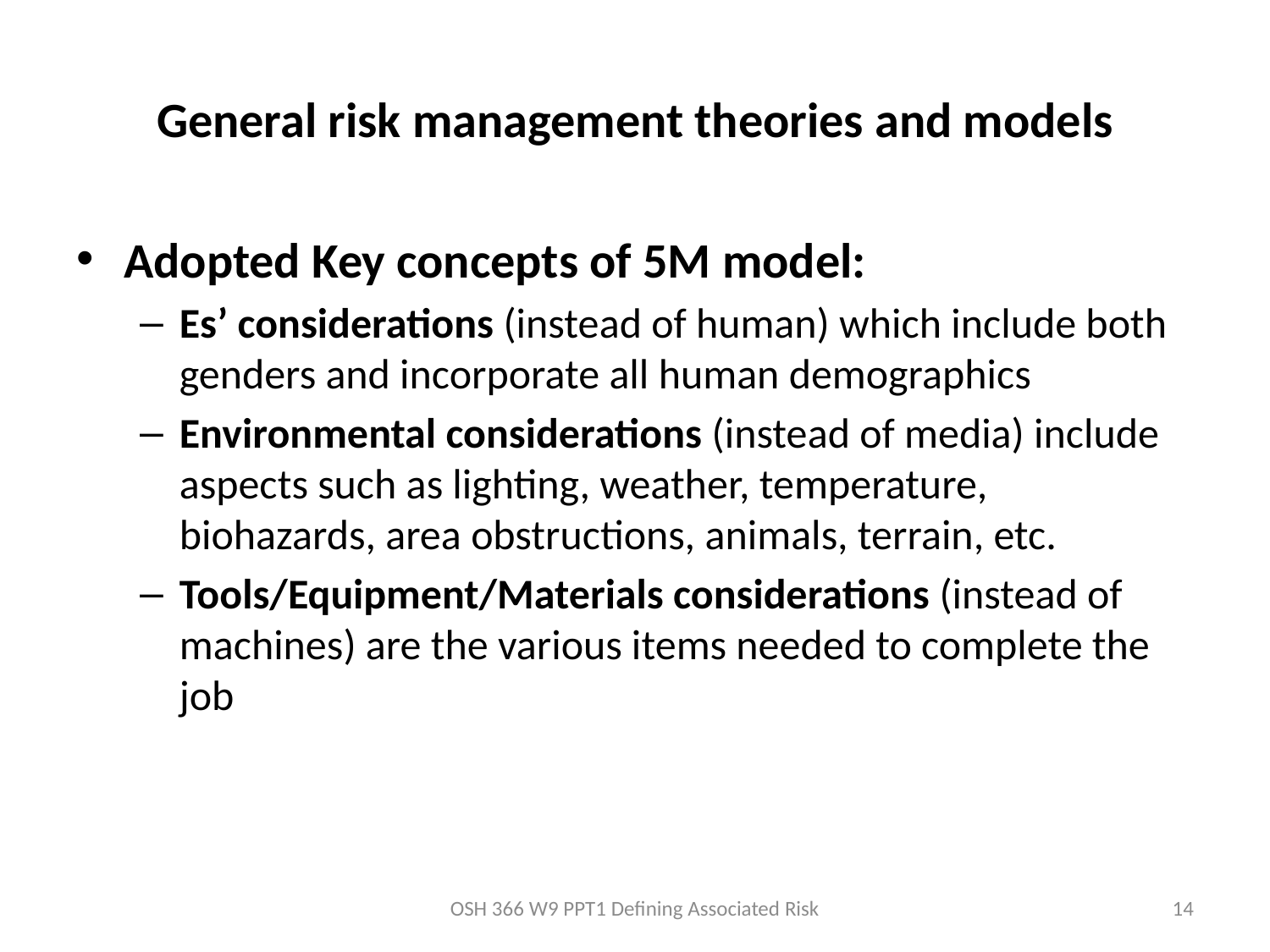

# General risk management theories and models
Adopted Key concepts of 5M model:
Es’ considerations (instead of human) which include both genders and incorporate all human demographics
Environmental considerations (instead of media) include aspects such as lighting, weather, temperature, biohazards, area obstructions, animals, terrain, etc.
Tools/Equipment/Materials considerations (instead of machines) are the various items needed to complete the job

OSH 366 W9 PPT1 Defining Associated Risk
14